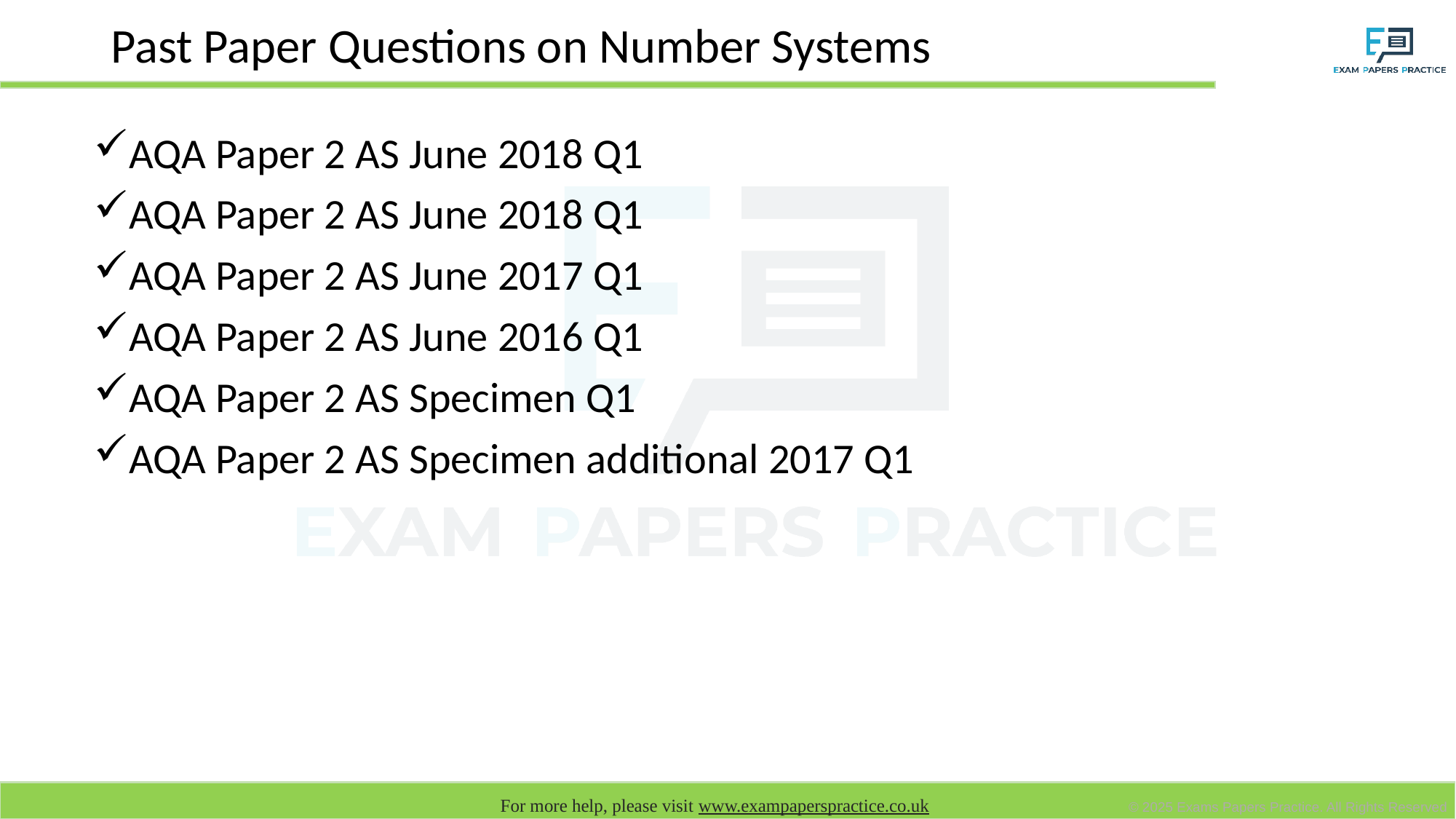

# Past Paper Questions on Number Systems
AQA Paper 2 AS June 2018 Q1
AQA Paper 2 AS June 2018 Q1
AQA Paper 2 AS June 2017 Q1
AQA Paper 2 AS June 2016 Q1
AQA Paper 2 AS Specimen Q1
AQA Paper 2 AS Specimen additional 2017 Q1